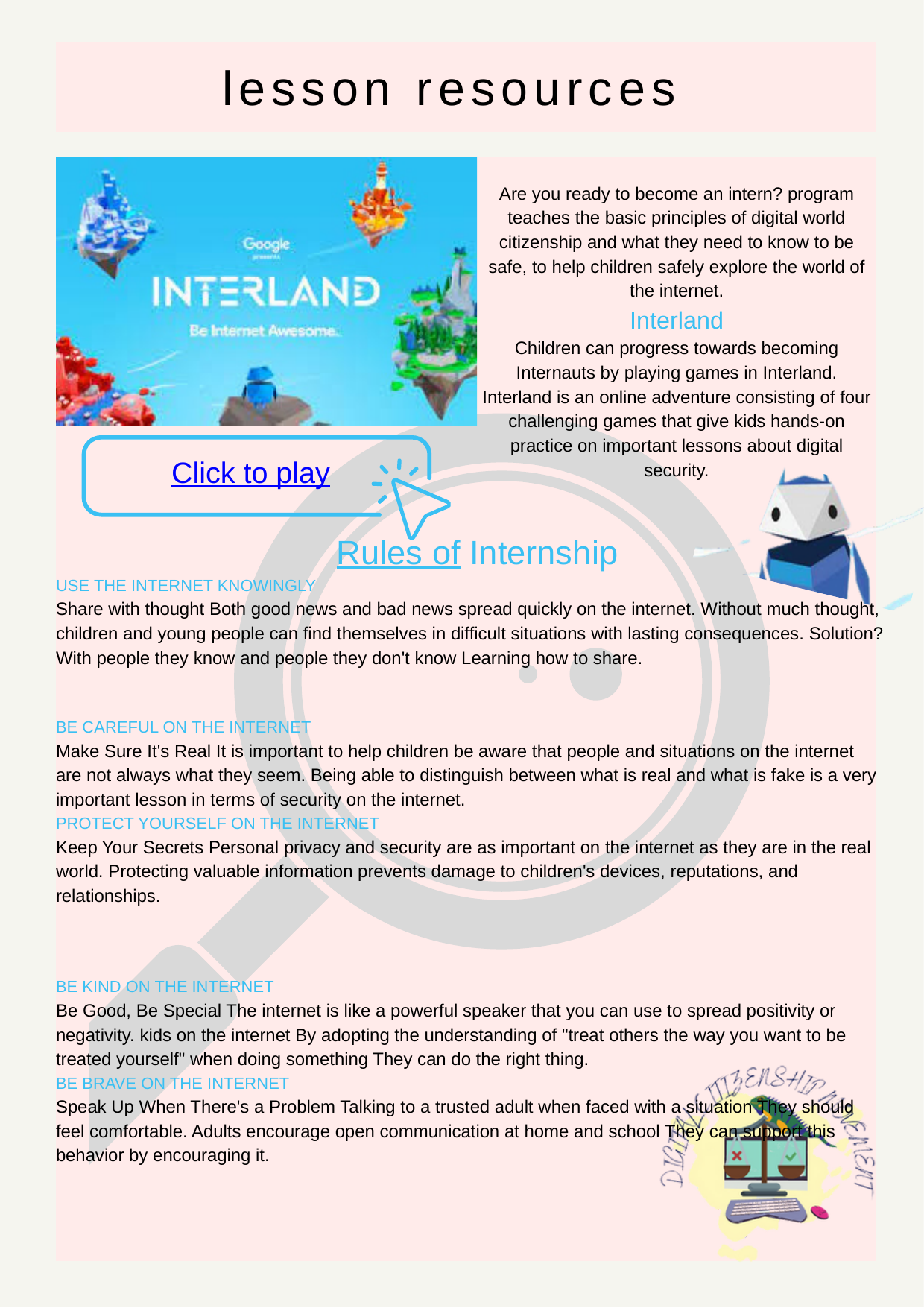

lesson resources

Are you ready to become an intern? program teaches the basic principles of digital world citizenship and what they need to know to be safe, to help children safely explore the world of the internet.
Interland
Children can progress towards becoming Internauts by playing games in Interland. Interland is an online adventure consisting of four challenging games that give kids hands-on practice on important lessons about digital security.

Click to play

Rules of Internship
USE THE INTERNET KNOWINGLY
Share with thought Both good news and bad news spread quickly on the internet. Without much thought, children and young people can find themselves in difficult situations with lasting consequences. Solution? With people they know and people they don't know Learning how to share.
BE CAREFUL ON THE INTERNET
Make Sure It's Real It is important to help children be aware that people and situations on the internet are not always what they seem. Being able to distinguish between what is real and what is fake is a very important lesson in terms of security on the internet.
PROTECT YOURSELF ON THE INTERNET
Keep Your Secrets Personal privacy and security are as important on the internet as they are in the real world. Protecting valuable information prevents damage to children's devices, reputations, and relationships.
BE KIND ON THE INTERNET
Be Good, Be Special The internet is like a powerful speaker that you can use to spread positivity or negativity. kids on the internet By adopting the understanding of "treat others the way you want to be treated yourself" when doing something They can do the right thing.
BE BRAVE ON THE INTERNET
Speak Up When There's a Problem Talking to a trusted adult when faced with a situation They should feel comfortable. Adults encourage open communication at home and school They can support this behavior by encouraging it.